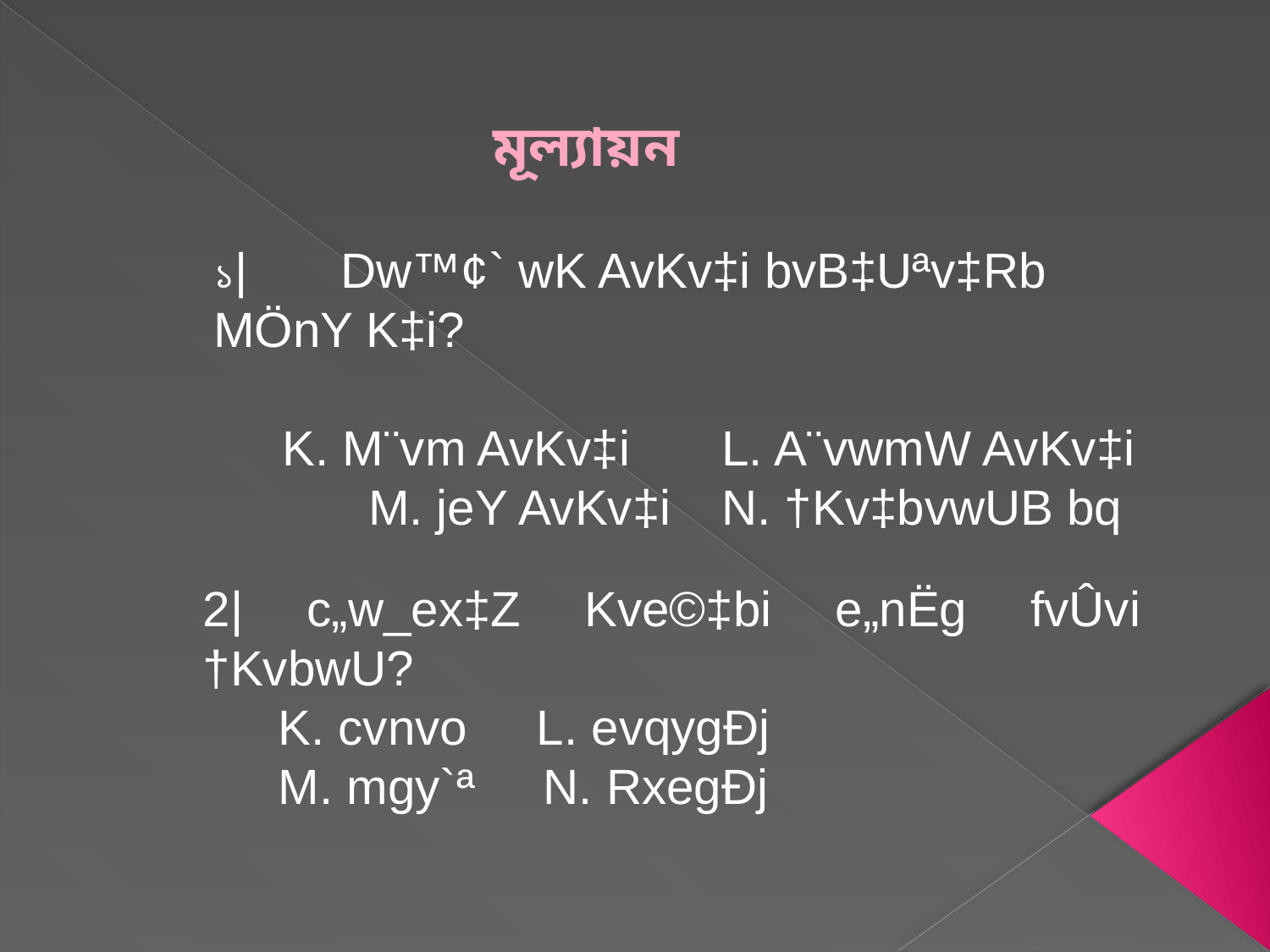

মূল্যায়ন

১|	Dw™¢` wK AvKv‡i bvB‡Uªv‡Rb MÖnY K‡i?

     K. M¨vm AvKv‡i 	L. A¨vwmW AvKv‡i
	  M. jeY AvKv‡i 	N. †Kv‡bvwUB bq

2| c„w_ex‡Z Kve©‡bi e„nËg fvÛvi †KvbwU?
	  K. cvnvo     	L. evqygÐj
	  M. mgy`ª 	    N. RxegÐj